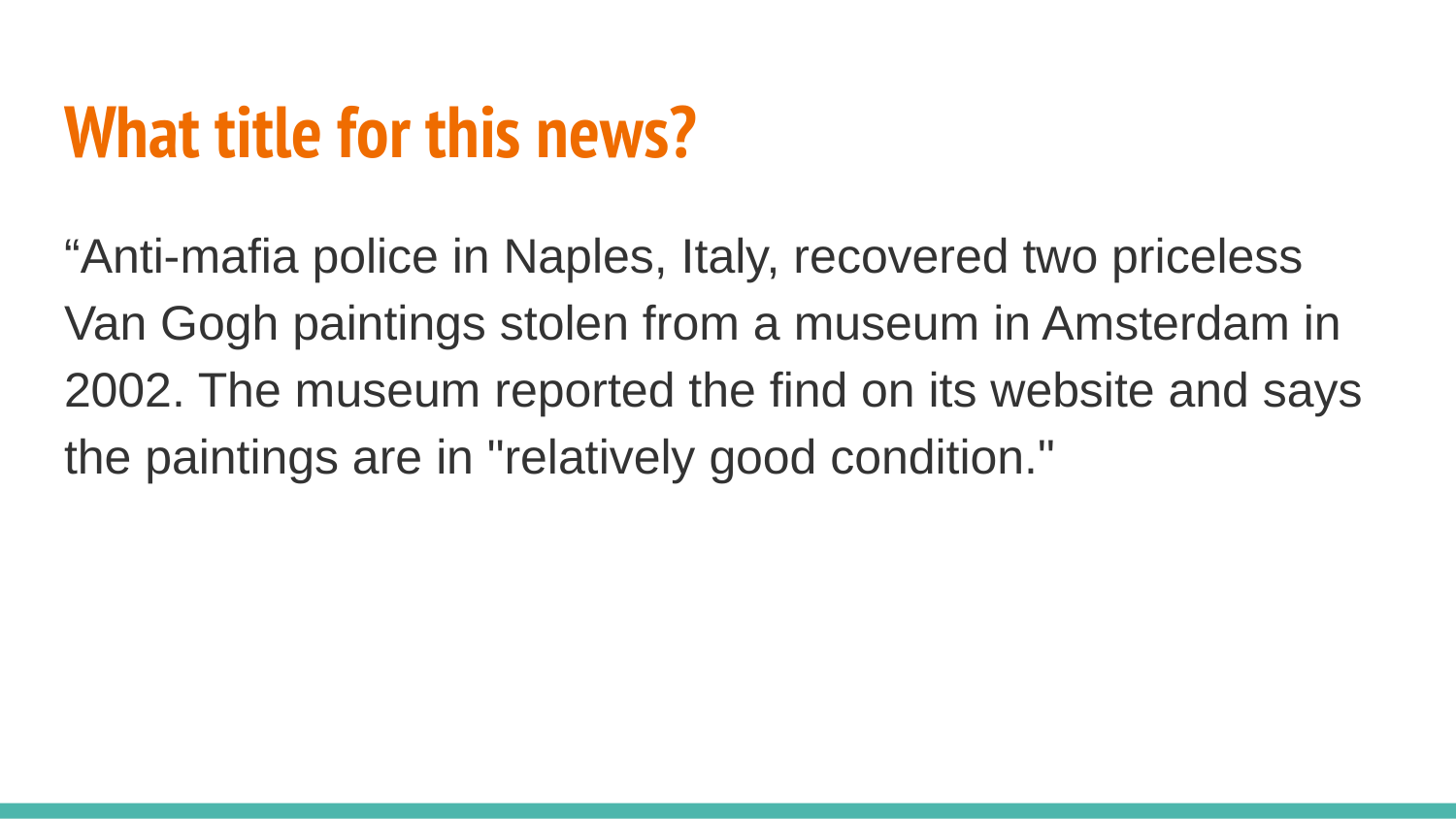

# What title for this news?
“Anti-mafia police in Naples, Italy, recovered two priceless Van Gogh paintings stolen from a museum in Amsterdam in 2002. The museum reported the find on its website and says the paintings are in "relatively good condition."